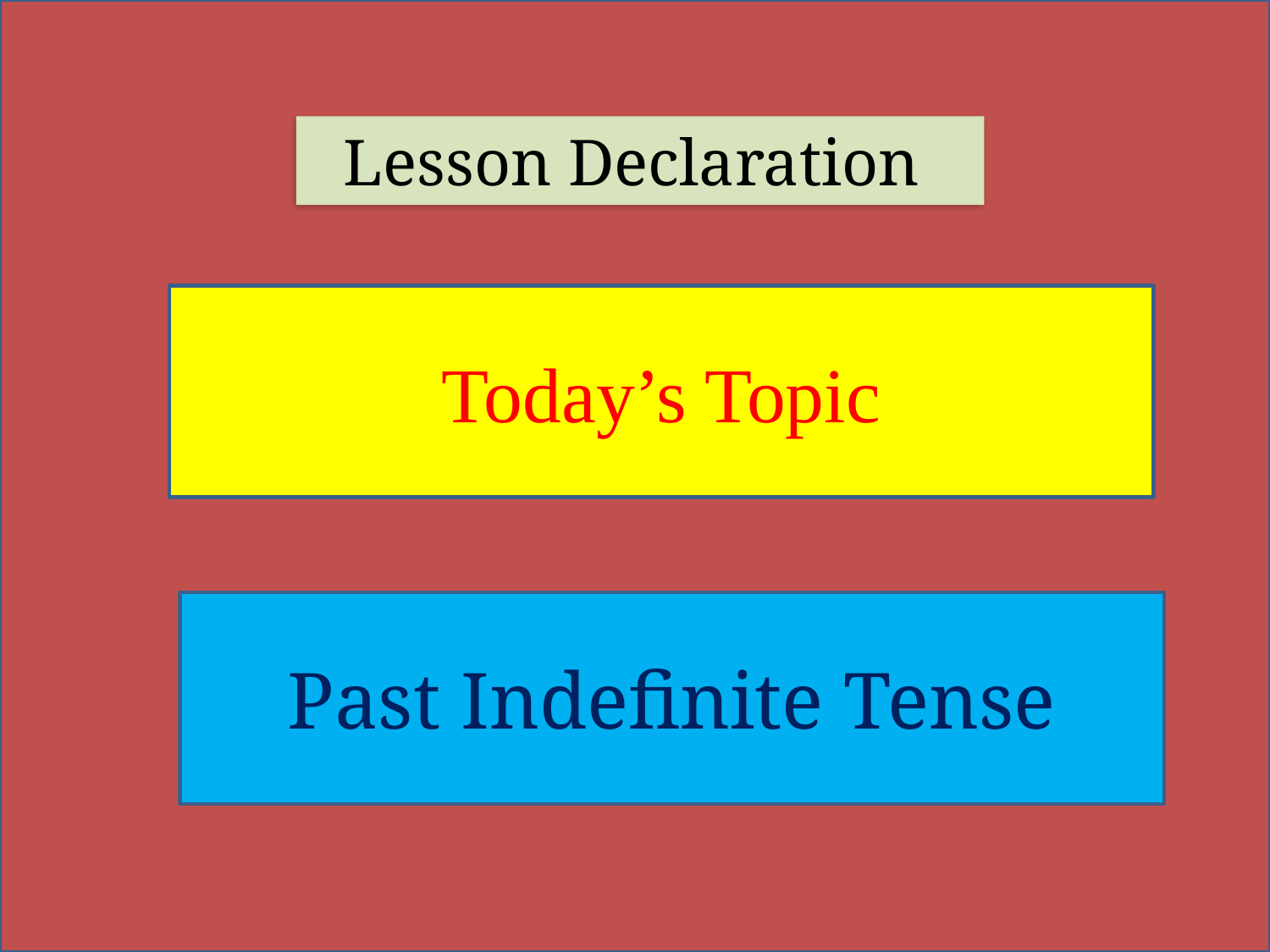

Lesson Declaration
Today’s Topic
Past Indefinite Tense